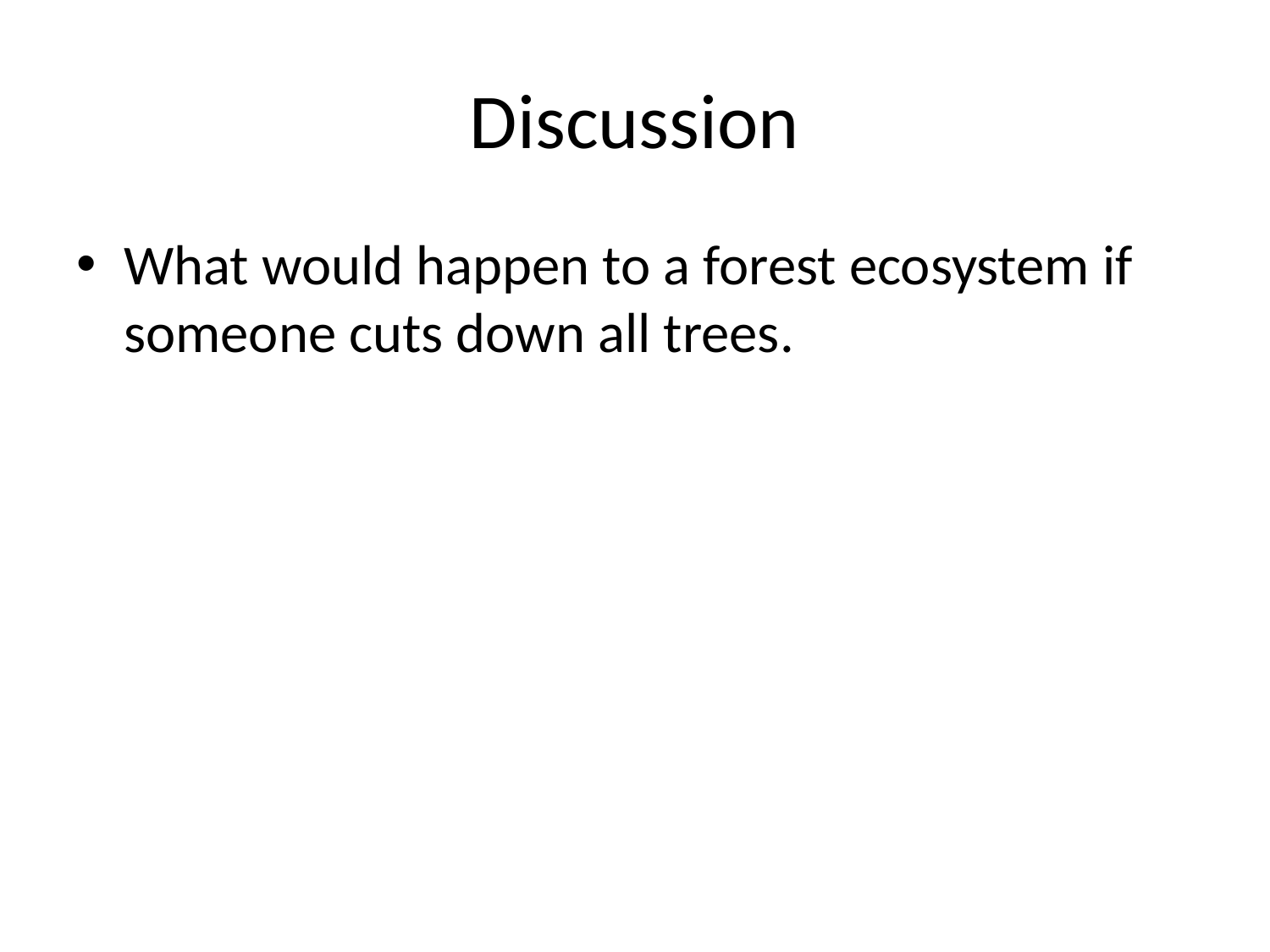

# Discussion
What would happen to a forest ecosystem if someone cuts down all trees.